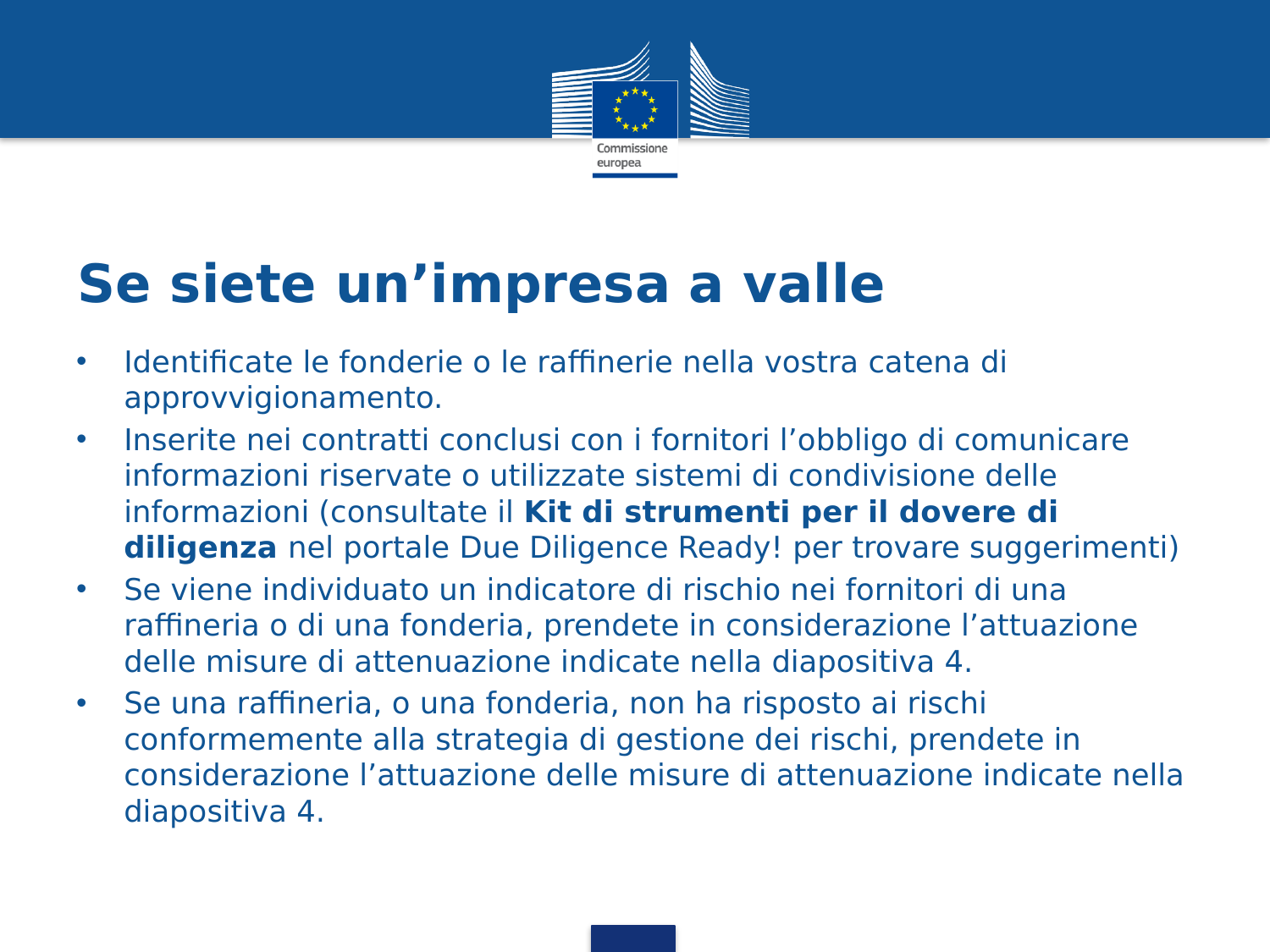

# Se siete un’impresa a valle
Identificate le fonderie o le raffinerie nella vostra catena di approvvigionamento.
Inserite nei contratti conclusi con i fornitori l’obbligo di comunicare informazioni riservate o utilizzate sistemi di condivisione delle informazioni (consultate il Kit di strumenti per il dovere di diligenza nel portale Due Diligence Ready! per trovare suggerimenti)
Se viene individuato un indicatore di rischio nei fornitori di una raffineria o di una fonderia, prendete in considerazione l’attuazione delle misure di attenuazione indicate nella diapositiva 4.
Se una raffineria, o una fonderia, non ha risposto ai rischi conformemente alla strategia di gestione dei rischi, prendete in considerazione l’attuazione delle misure di attenuazione indicate nella diapositiva 4.